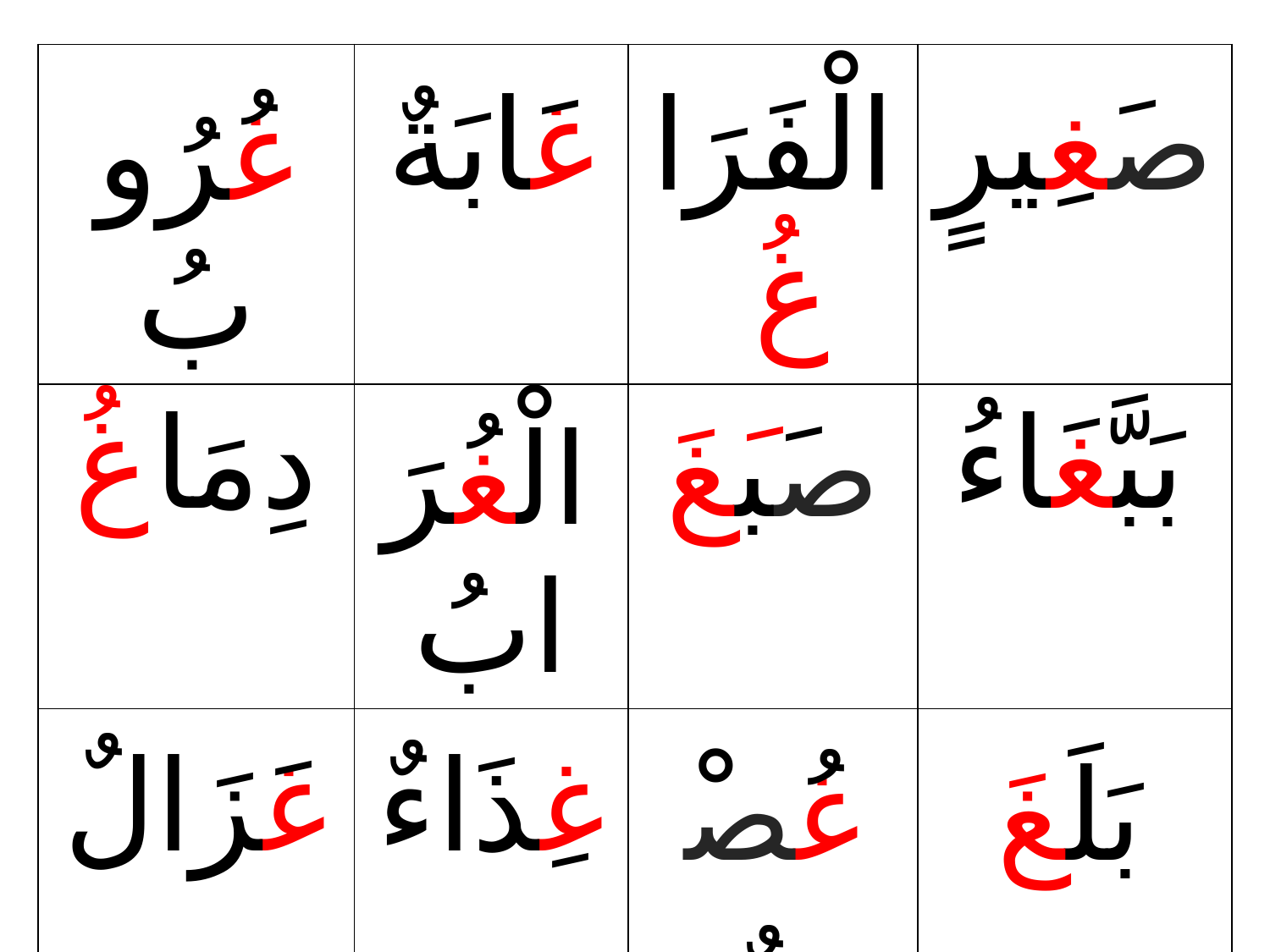

| غُرُوبُ | غَابَةٌ | الْفَرَاغُ | صَغِيرٍ |
| --- | --- | --- | --- |
| دِمَاغُ | الْغُرَابُ | صَبَغَ | بَبَّغَاءُ |
| غَزَالٌ | غِذَاءٌ | غُصْنٌ | بَلَغَ |
| يَغُوصُ | غِرَاءُ | غَدَاءُ | لَدَغَ |